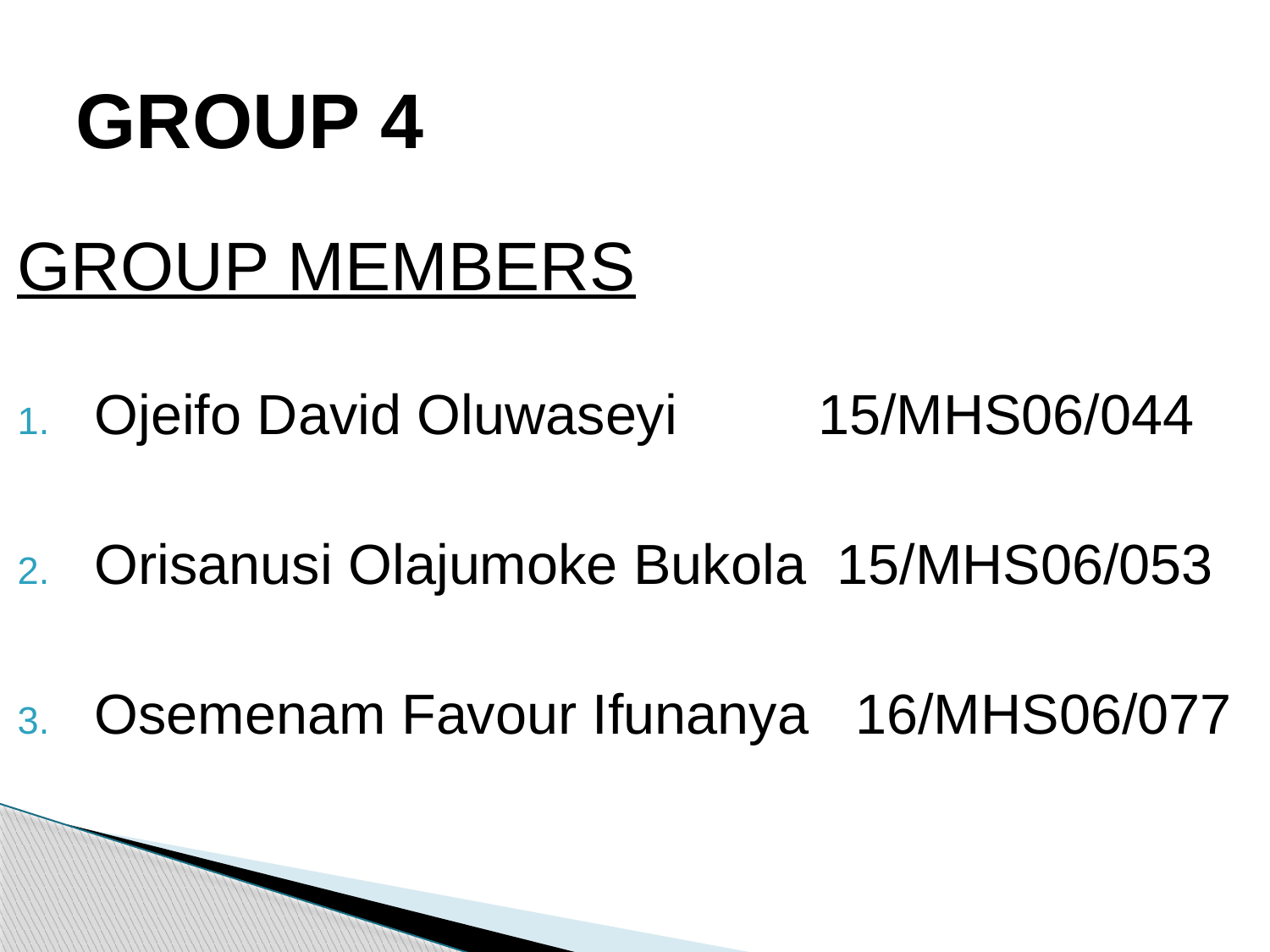

# GROUP 4
GROUP MEMBERS

Ojeifo David Oluwaseyi         15/MHS06/044

Orisanusi Olajumoke Bukola  15/MHS06/053

Osemenam Favour Ifunanya   16/MHS06/077